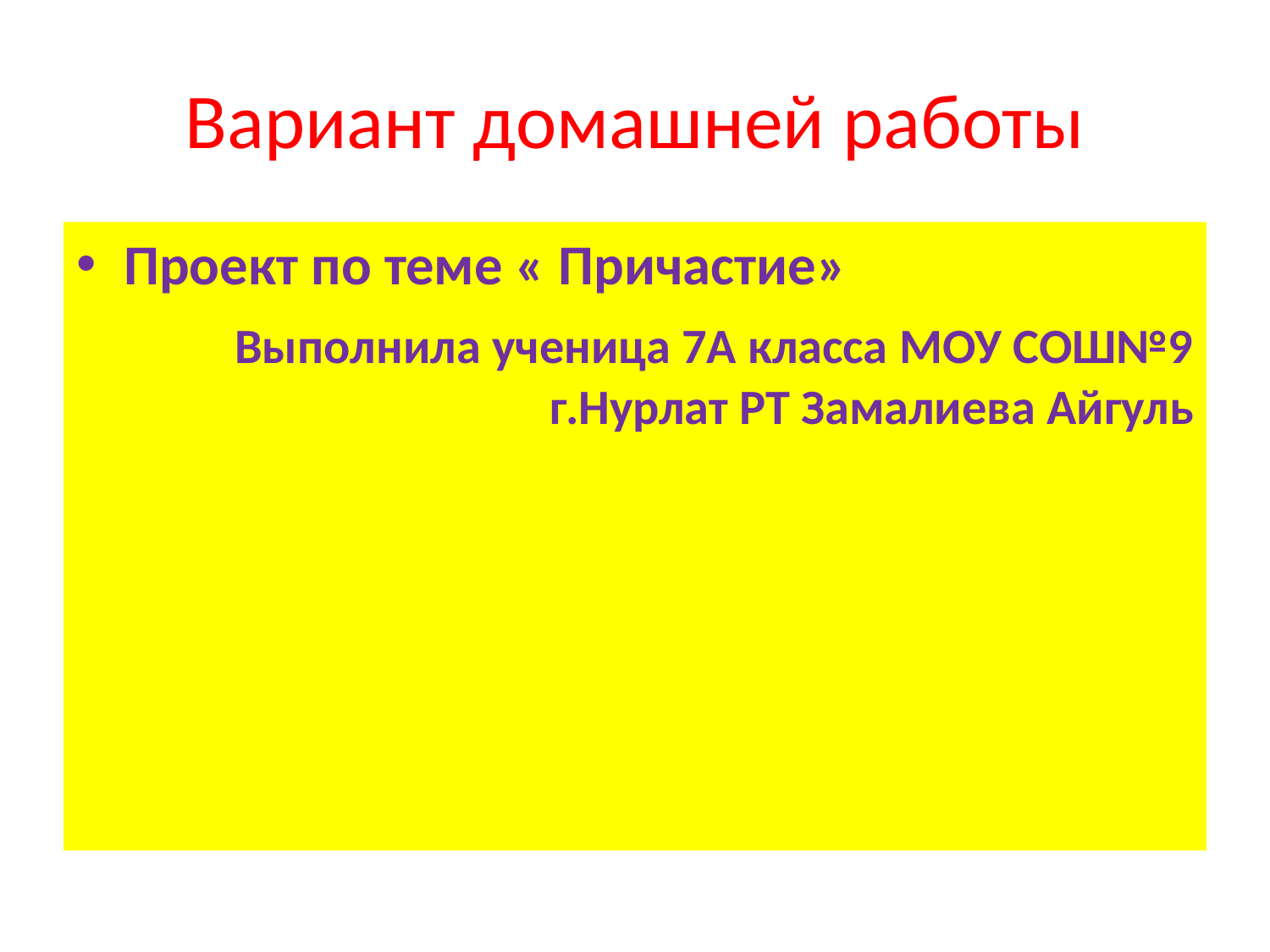

# Вариант домашней работы
Проект по теме « Причастие»
    Выполнила ученица 7А класса МОУ СОШ№9 г.Нурлат РТ Замалиева Айгуль